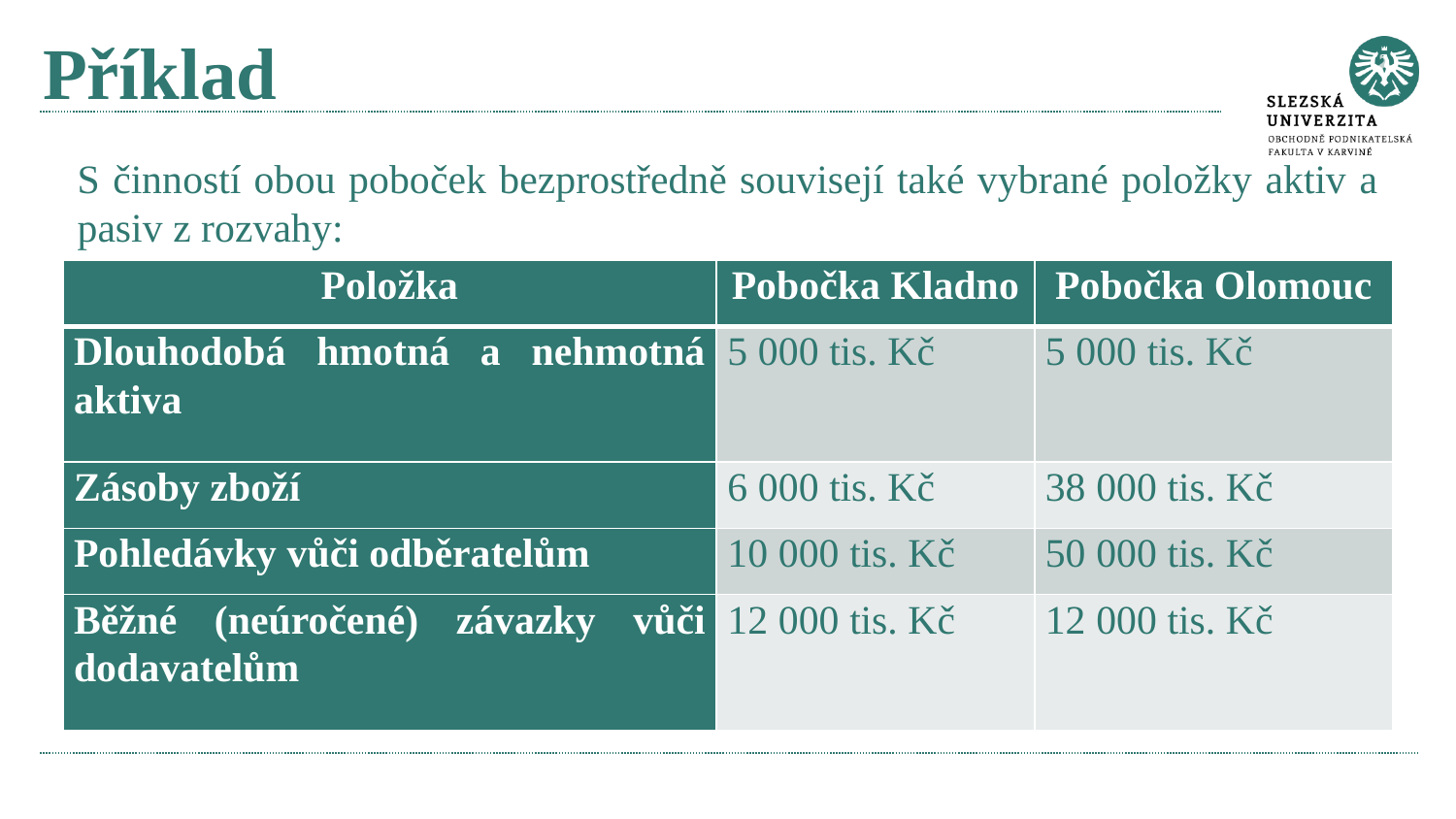

# Příklad
S činností obou poboček bezprostředně souvisejí také vybrané položky aktiv a pasiv z rozvahy:

| Položka | Pobočka Kladno | Pobočka Olomouc |
| --- | --- | --- |
| Dlouhodobá hmotná a nehmotná aktiva | 5 000 tis. Kč | 5 000 tis. Kč |
| Zásoby zboží | 6 000 tis. Kč | 38 000 tis. Kč |
| Pohledávky vůči odběratelům | 10 000 tis. Kč | 50 000 tis. Kč |
| Běžné (neúročené) závazky vůči dodavatelům | 12 000 tis. Kč | 12 000 tis. Kč |